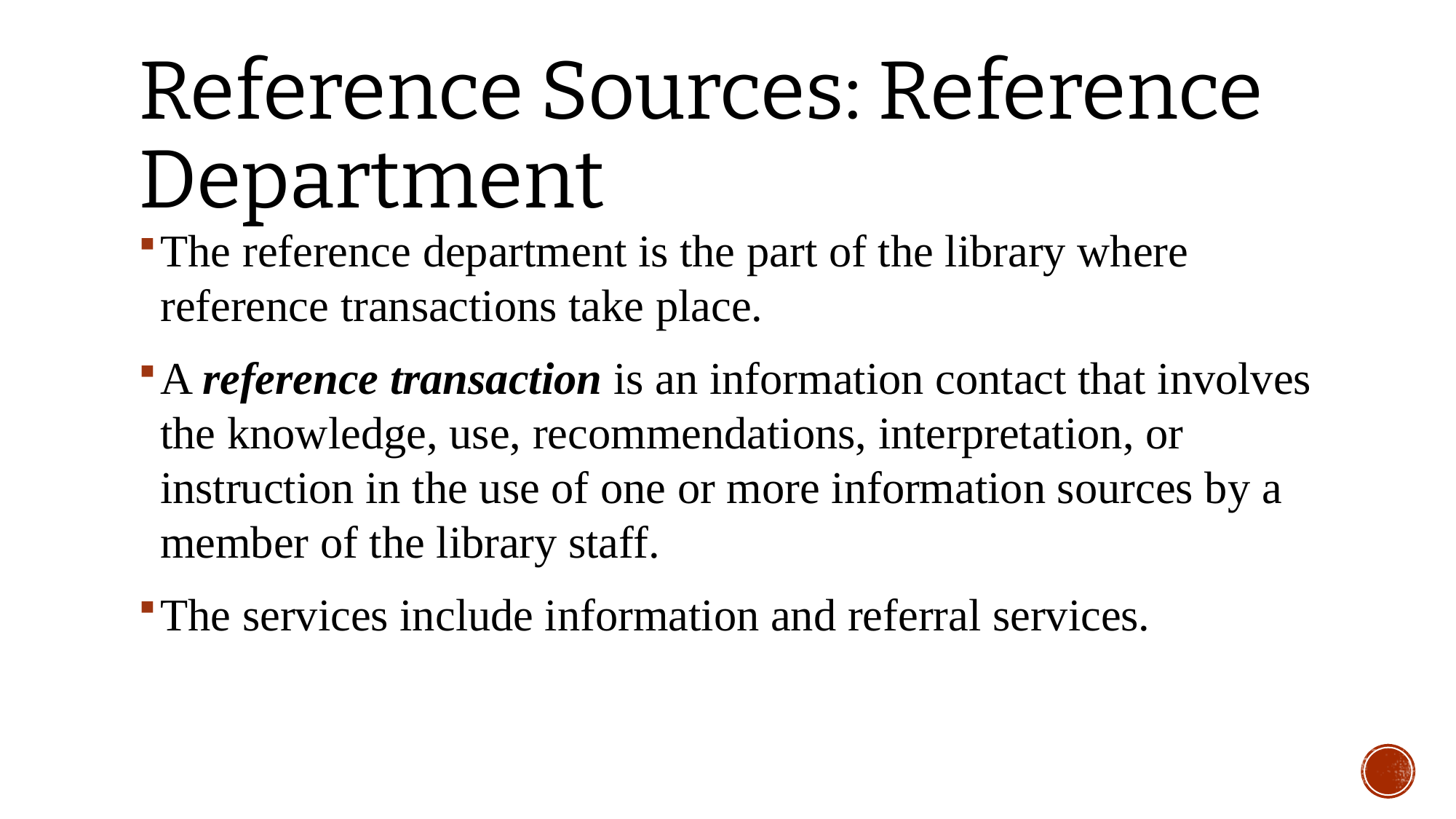

# Reference Sources: Reference Department
The reference department is the part of the library where reference transactions take place.
A reference transaction is an information contact that involves the knowledge, use, recommendations, interpretation, or instruction in the use of one or more information sources by a member of the library staff.
The services include information and referral services.